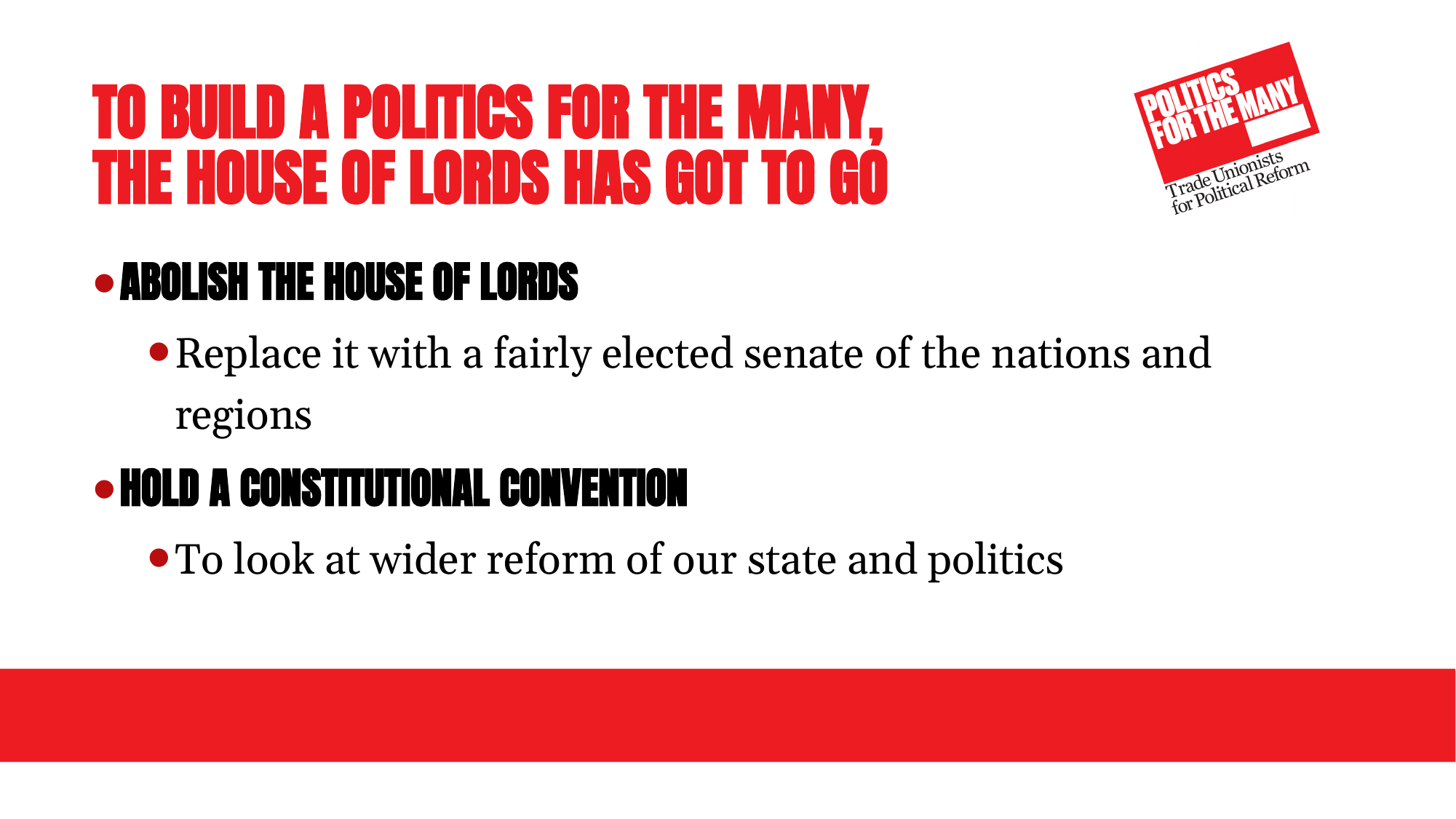

# To build a politics for the many, the House of Lords has got to go
Abolish the House of Lords
Replace it with a fairly elected senate of the nations and regions
Hold a constitutional convention
To look at wider reform of our state and politics